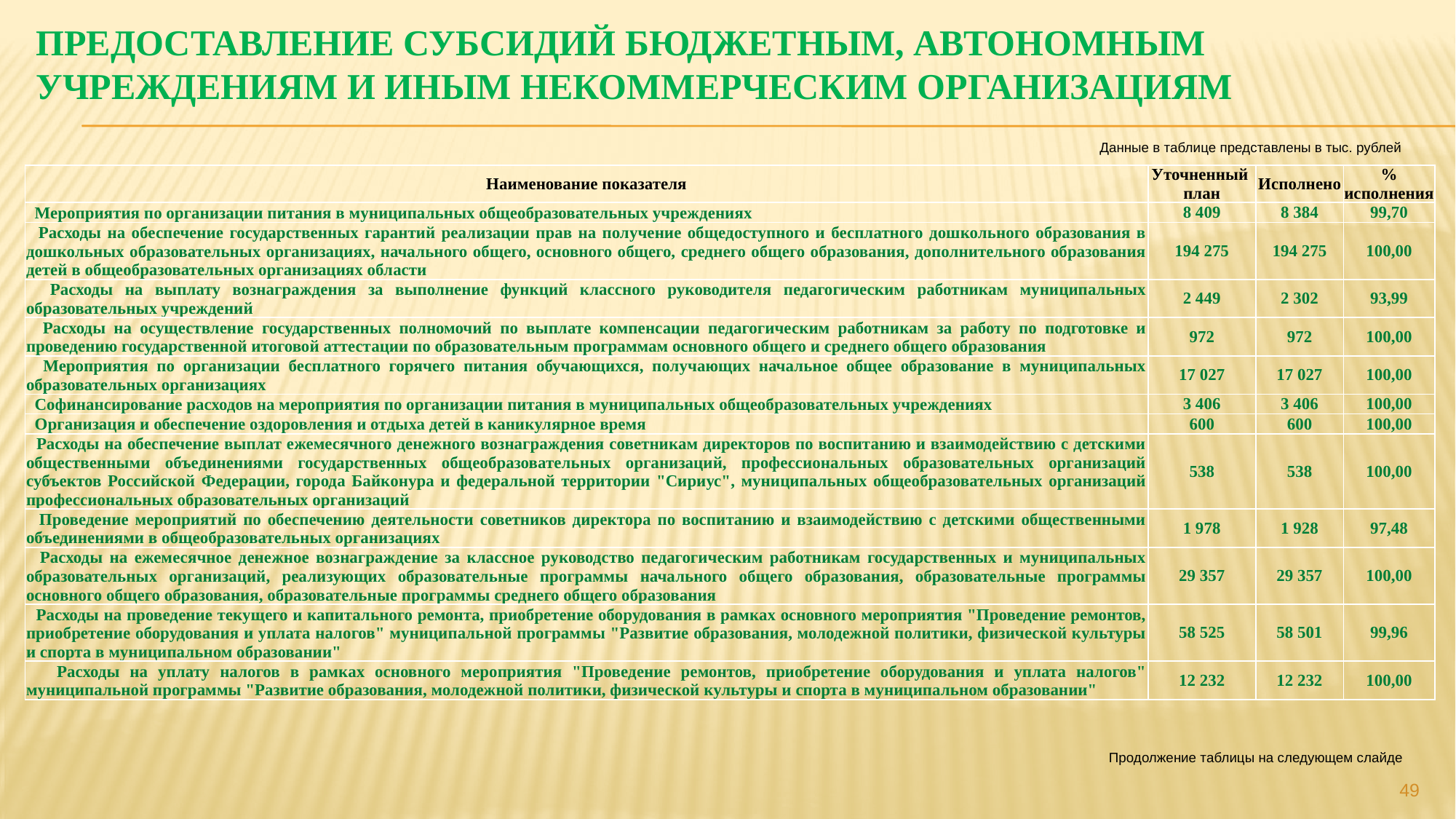

Предоставление субсидий бюджетным, автономным учреждениям и иным некоммерческим организациям
Данные в таблице представлены в тыс. рублей
| Наименование показателя | Уточненный план | Исполнено | % исполнения |
| --- | --- | --- | --- |
| Мероприятия по организации питания в муниципальных общеобразовательных учреждениях | 8 409 | 8 384 | 99,70 |
| Расходы на обеспечение государственных гарантий реализации прав на получение общедоступного и бесплатного дошкольного образования в дошкольных образовательных организациях, начального общего, основного общего, среднего общего образования, дополнительного образования детей в общеобразовательных организациях области | 194 275 | 194 275 | 100,00 |
| Расходы на выплату вознаграждения за выполнение функций классного руководителя педагогическим работникам муниципальных образовательных учреждений | 2 449 | 2 302 | 93,99 |
| Расходы на осуществление государственных полномочий по выплате компенсации педагогическим работникам за работу по подготовке и проведению государственной итоговой аттестации по образовательным программам основного общего и среднего общего образования | 972 | 972 | 100,00 |
| Мероприятия по организации бесплатного горячего питания обучающихся, получающих начальное общее образование в муниципальных образовательных организациях | 17 027 | 17 027 | 100,00 |
| Софинансирование расходов на мероприятия по организации питания в муниципальных общеобразовательных учреждениях | 3 406 | 3 406 | 100,00 |
| Организация и обеспечение оздоровления и отдыха детей в каникулярное время | 600 | 600 | 100,00 |
| Расходы на обеспечение выплат ежемесячного денежного вознаграждения советникам директоров по воспитанию и взаимодействию с детскими общественными объединениями государственных общеобразовательных организаций, профессиональных образовательных организаций субъектов Российской Федерации, города Байконура и федеральной территории "Сириус", муниципальных общеобразовательных организаций профессиональных образовательных организаций | 538 | 538 | 100,00 |
| Проведение мероприятий по обеспечению деятельности советников директора по воспитанию и взаимодействию с детскими общественными объединениями в общеобразовательных организациях | 1 978 | 1 928 | 97,48 |
| Расходы на ежемесячное денежное вознаграждение за классное руководство педагогическим работникам государственных и муниципальных образовательных организаций, реализующих образовательные программы начального общего образования, образовательные программы основного общего образования, образовательные программы среднего общего образования | 29 357 | 29 357 | 100,00 |
| Расходы на проведение текущего и капитального ремонта, приобретение оборудования в рамках основного мероприятия "Проведение ремонтов, приобретение оборудования и уплата налогов" муниципальной программы "Развитие образования, молодежной политики, физической культуры и спорта в муниципальном образовании" | 58 525 | 58 501 | 99,96 |
| Расходы на уплату налогов в рамках основного мероприятия "Проведение ремонтов, приобретение оборудования и уплата налогов" муниципальной программы "Развитие образования, молодежной политики, физической культуры и спорта в муниципальном образовании" | 12 232 | 12 232 | 100,00 |
Продолжение таблицы на следующем слайде
49